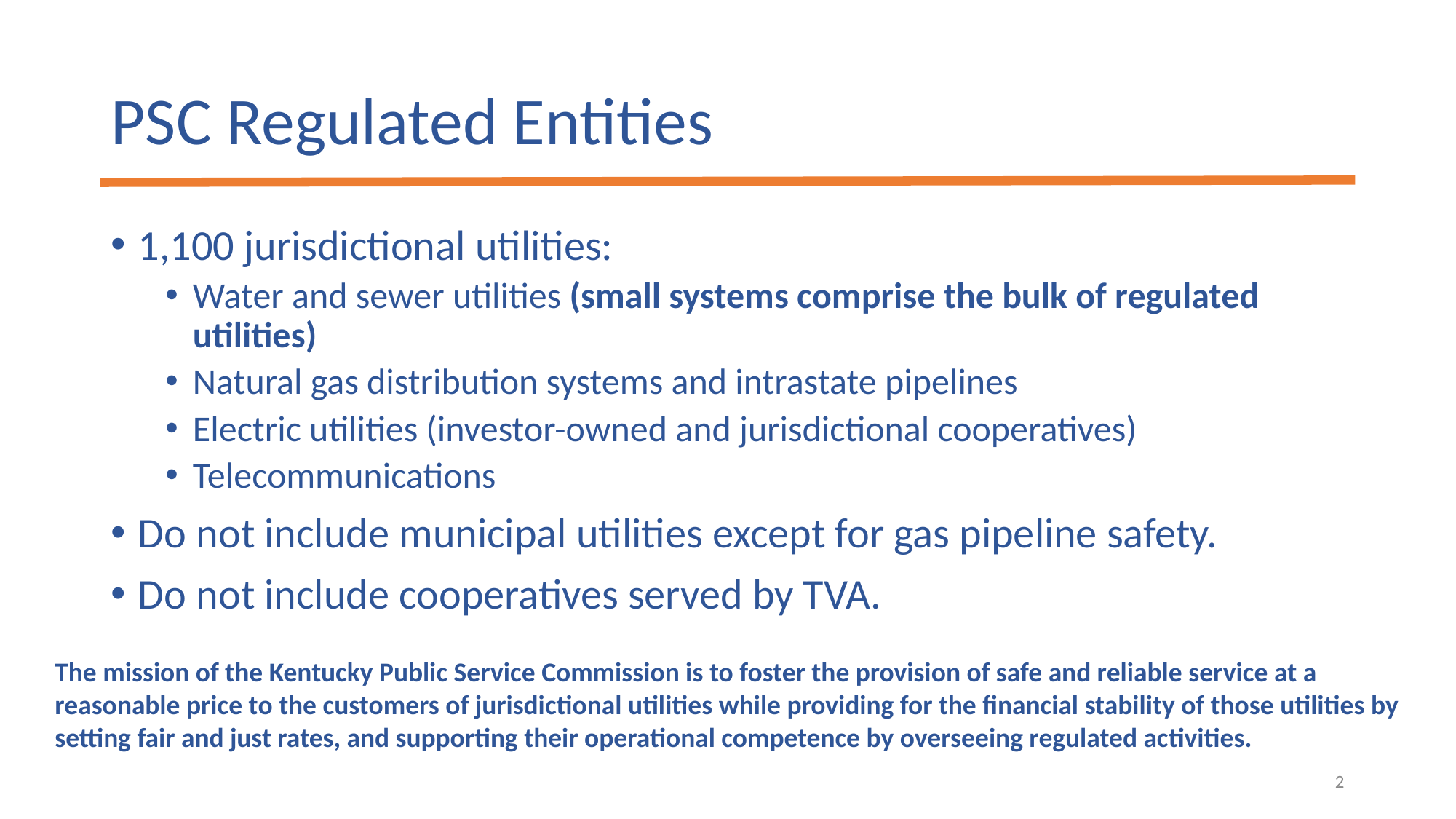

# PSC Regulated Entities
1,100 jurisdictional utilities:
Water and sewer utilities (small systems comprise the bulk of regulated utilities)
Natural gas distribution systems and intrastate pipelines
Electric utilities (investor-owned and jurisdictional cooperatives)
Telecommunications
Do not include municipal utilities except for gas pipeline safety.
Do not include cooperatives served by TVA.
The mission of the Kentucky Public Service Commission is to foster the provision of safe and reliable service at a reasonable price to the customers of jurisdictional utilities while providing for the financial stability of those utilities by setting fair and just rates, and supporting their operational competence by overseeing regulated activities.
2